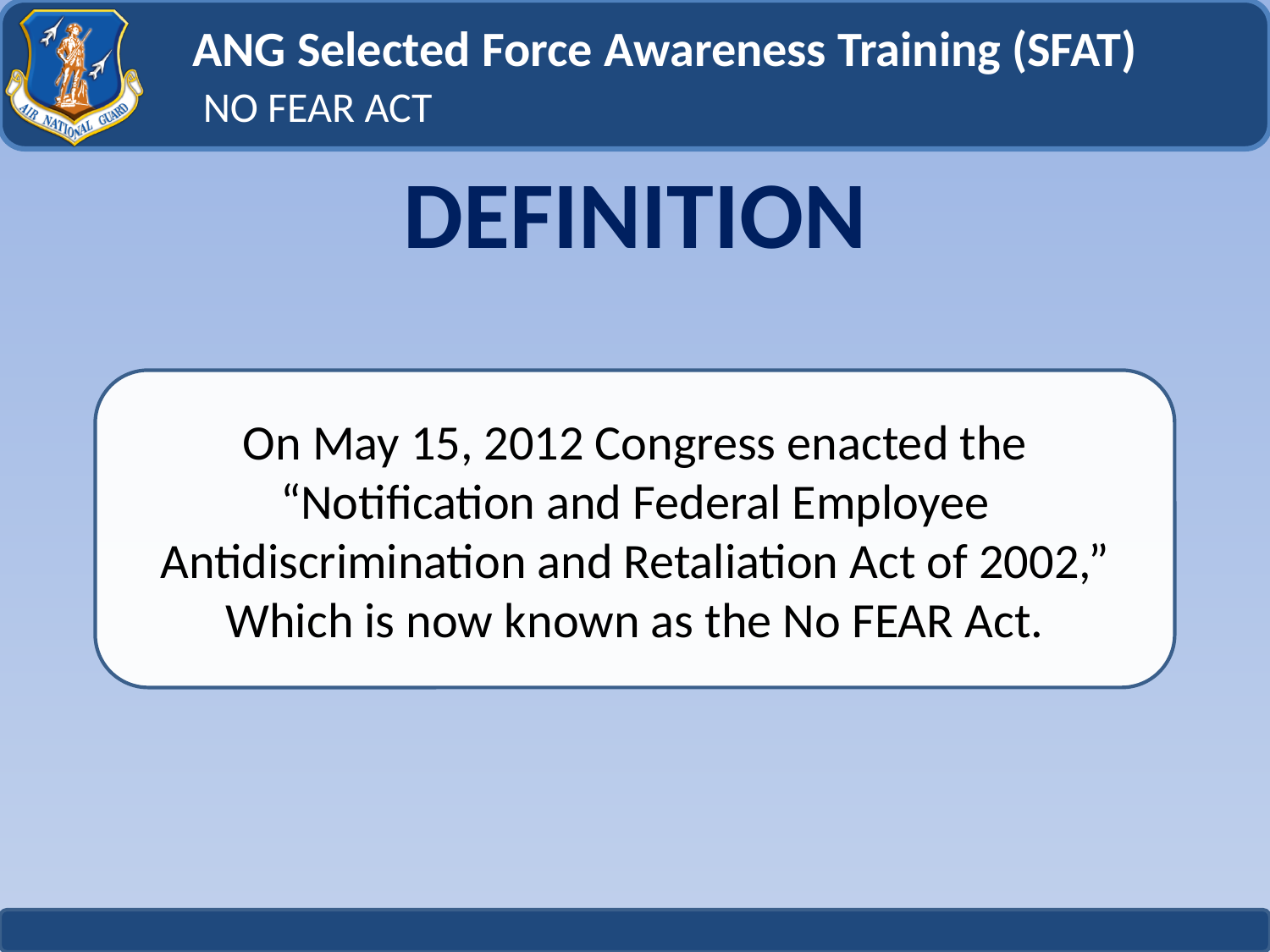

NO FEAR ACT

DEFINITION
On May 15, 2012 Congress enacted the “Notification and Federal Employee Antidiscrimination and Retaliation Act of 2002,” Which is now known as the No FEAR Act.